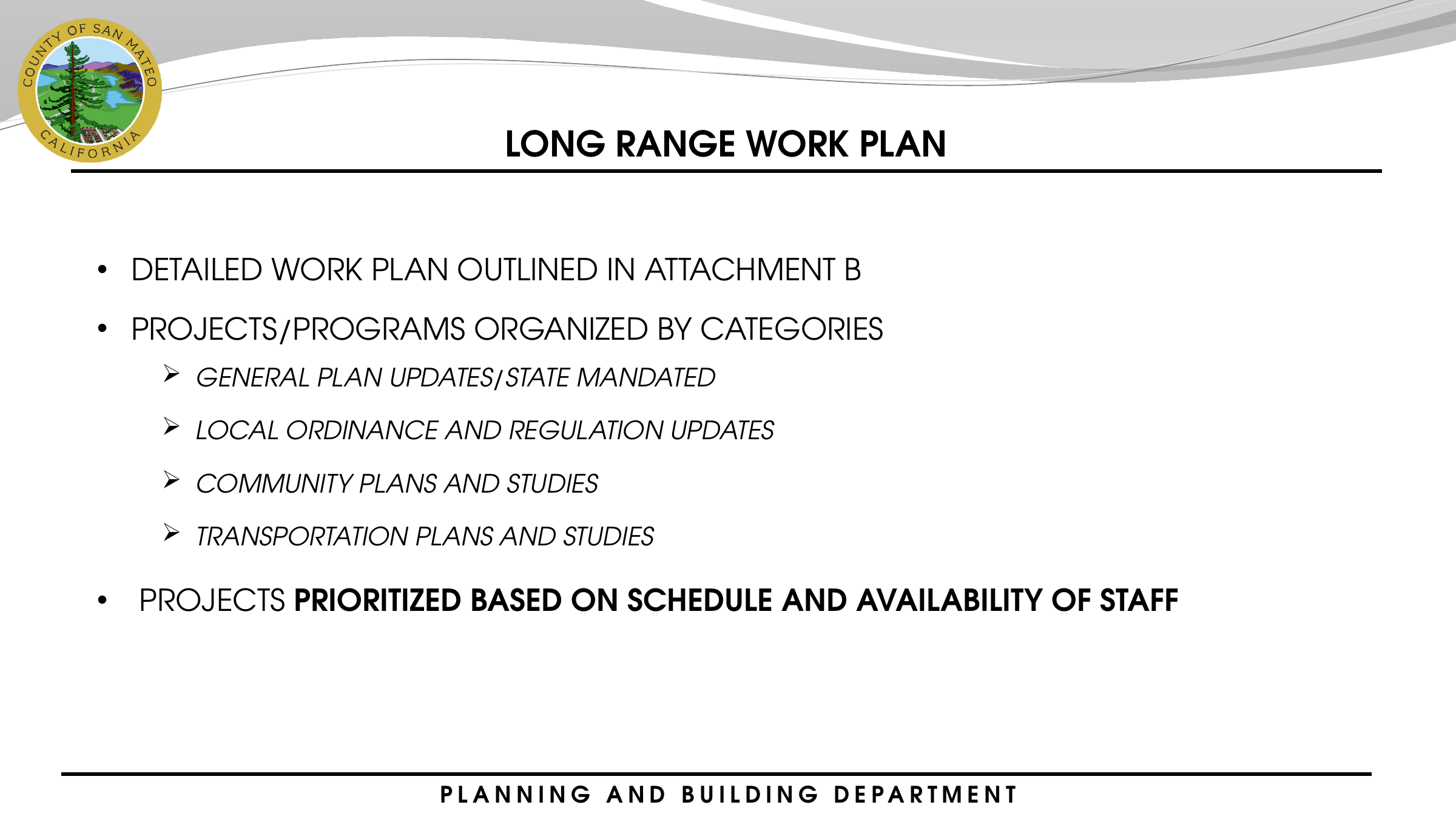

LONG RANGE WORK PLAN
DETAILED WORK PLAN OUTLINED IN ATTACHMENT B
PROJECTS/PROGRAMS ORGANIZED BY CATEGORIES
GENERAL PLAN UPDATES/STATE MANDATED
LOCAL ORDINANCE AND REGULATION UPDATES
COMMUNITY PLANS AND STUDIES
TRANSPORTATION PLANS AND STUDIES
 PROJECTS PRIORITIZED BASED ON SCHEDULE AND AVAILABILITY OF STAFF
PLANNING AND BUILDING DEPARTMENT